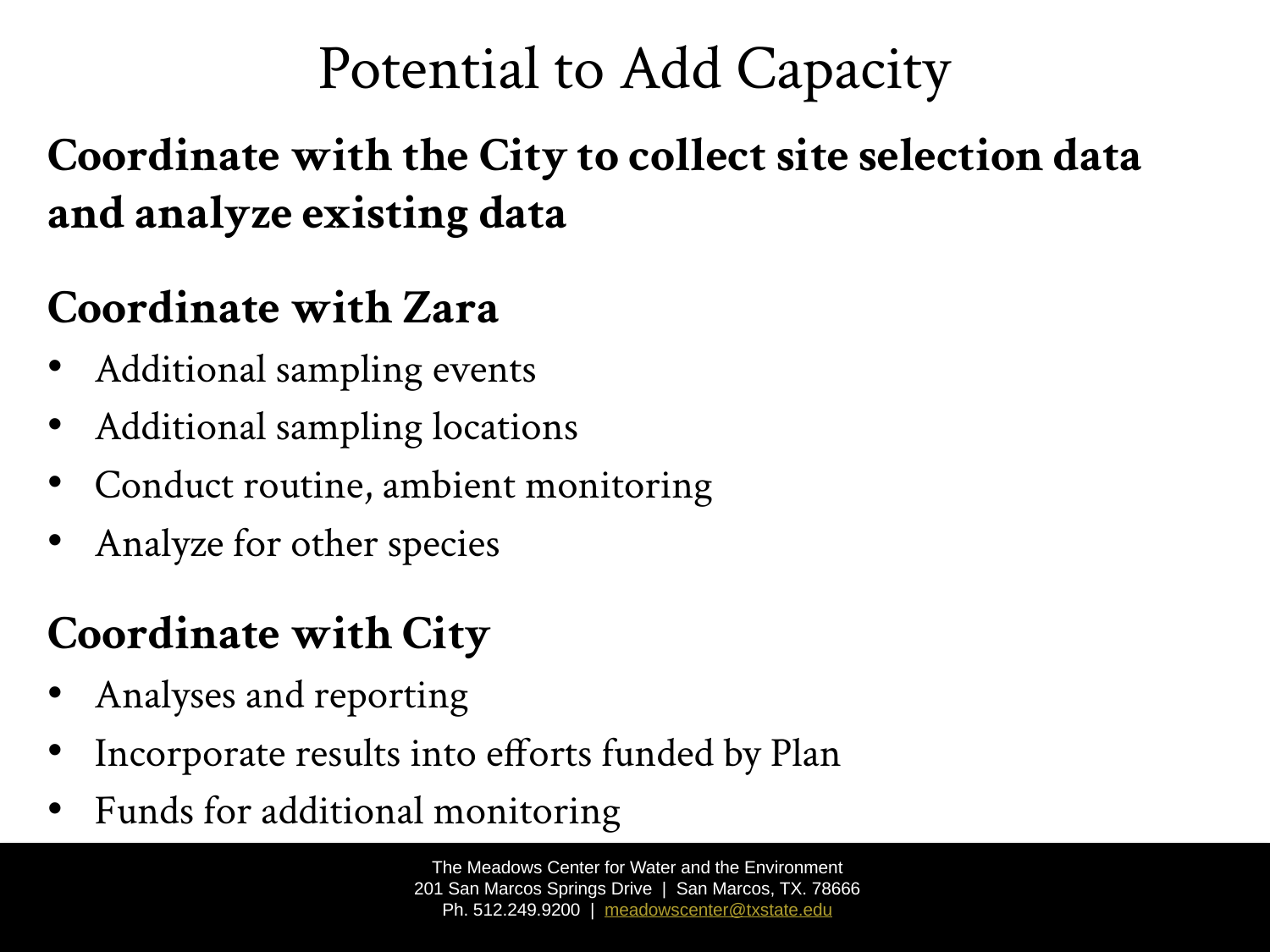

# Potential to Add Capacity
Coordinate with the City to collect site selection data and analyze existing data

Coordinate with Zara
Additional sampling events
Additional sampling locations
Conduct routine, ambient monitoring
Analyze for other species

Coordinate with City
Analyses and reporting
Incorporate results into efforts funded by Plan
Funds for additional monitoring

The Meadows Center for Water and the Environment
201 San Marcos Springs Drive  |  San Marcos, TX. 78666
Ph. 512.249.9200  |  meadowscenter@txstate.edu
26